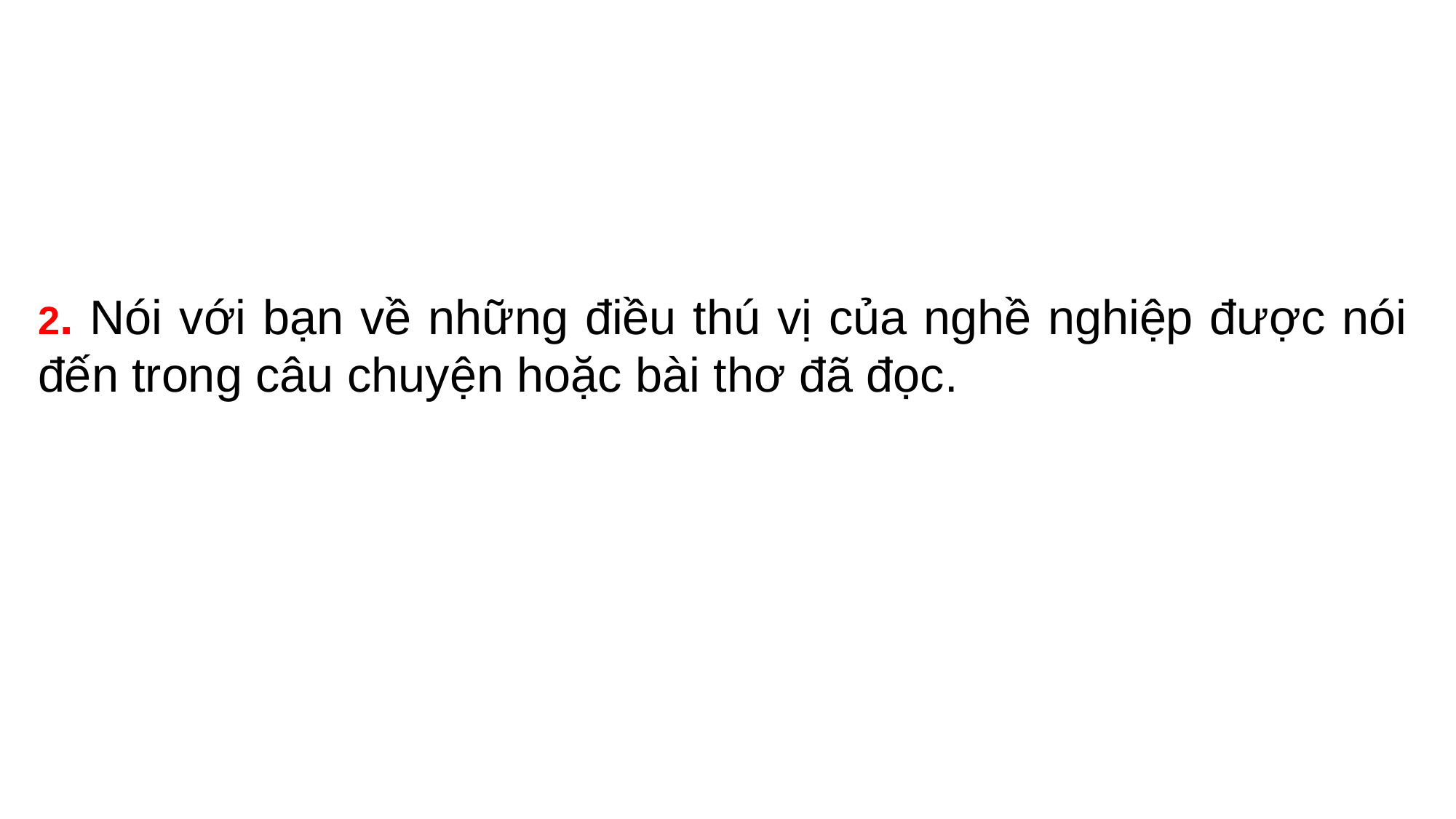

2. Nói với bạn về những điều thú vị của nghề nghiệp được nói đến trong câu chuyện hoặc bài thơ đã đọc.